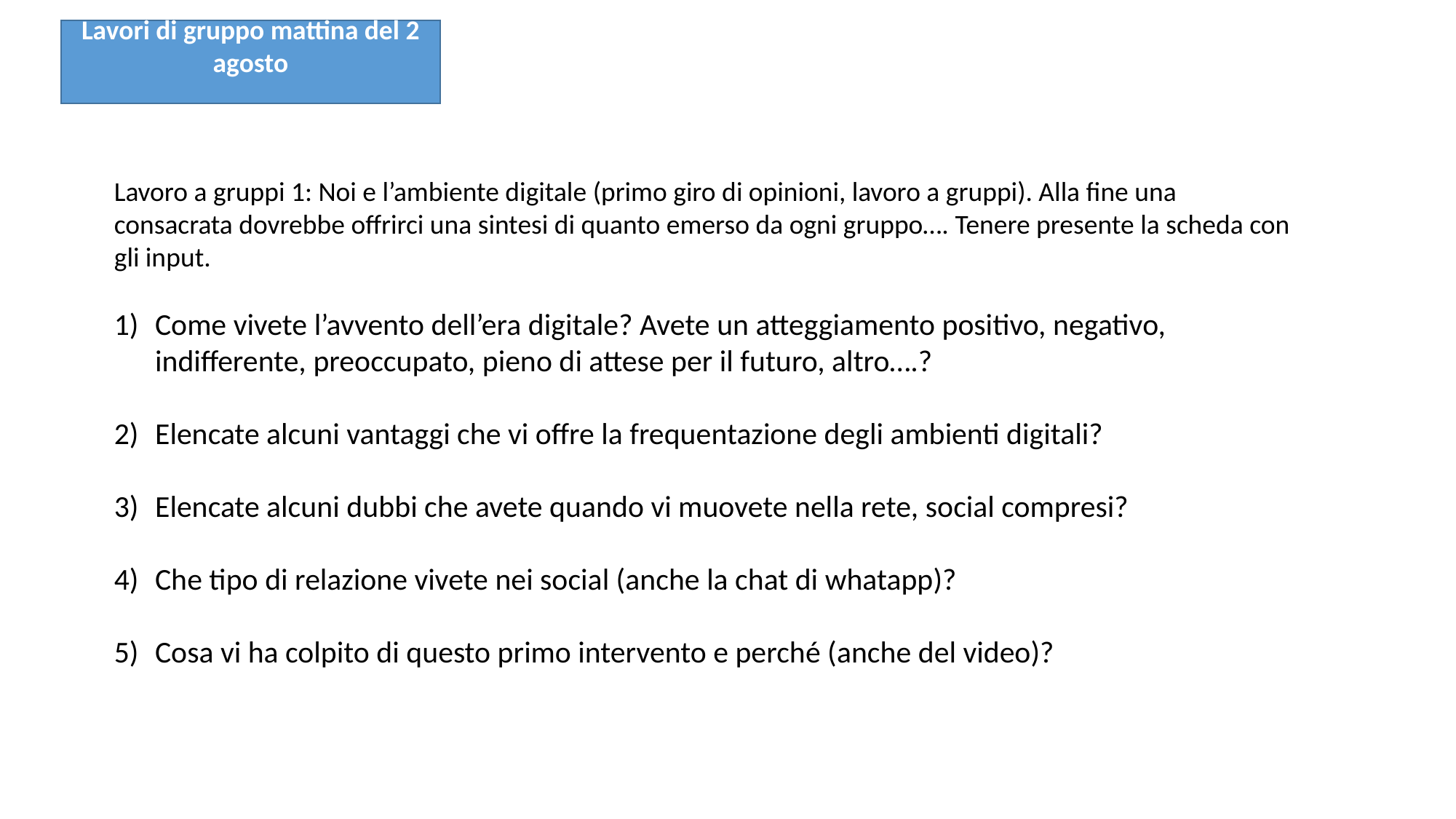

Lavori di gruppo mattina del 2 agosto

Lavoro a gruppi 1: Noi e l’ambiente digitale (primo giro di opinioni, lavoro a gruppi). Alla fine una consacrata dovrebbe offrirci una sintesi di quanto emerso da ogni gruppo…. Tenere presente la scheda con gli input.

Come vivete l’avvento dell’era digitale? Avete un atteggiamento positivo, negativo, indifferente, preoccupato, pieno di attese per il futuro, altro….?

Elencate alcuni vantaggi che vi offre la frequentazione degli ambienti digitali?

Elencate alcuni dubbi che avete quando vi muovete nella rete, social compresi?

Che tipo di relazione vivete nei social (anche la chat di whatapp)?

Cosa vi ha colpito di questo primo intervento e perché (anche del video)?